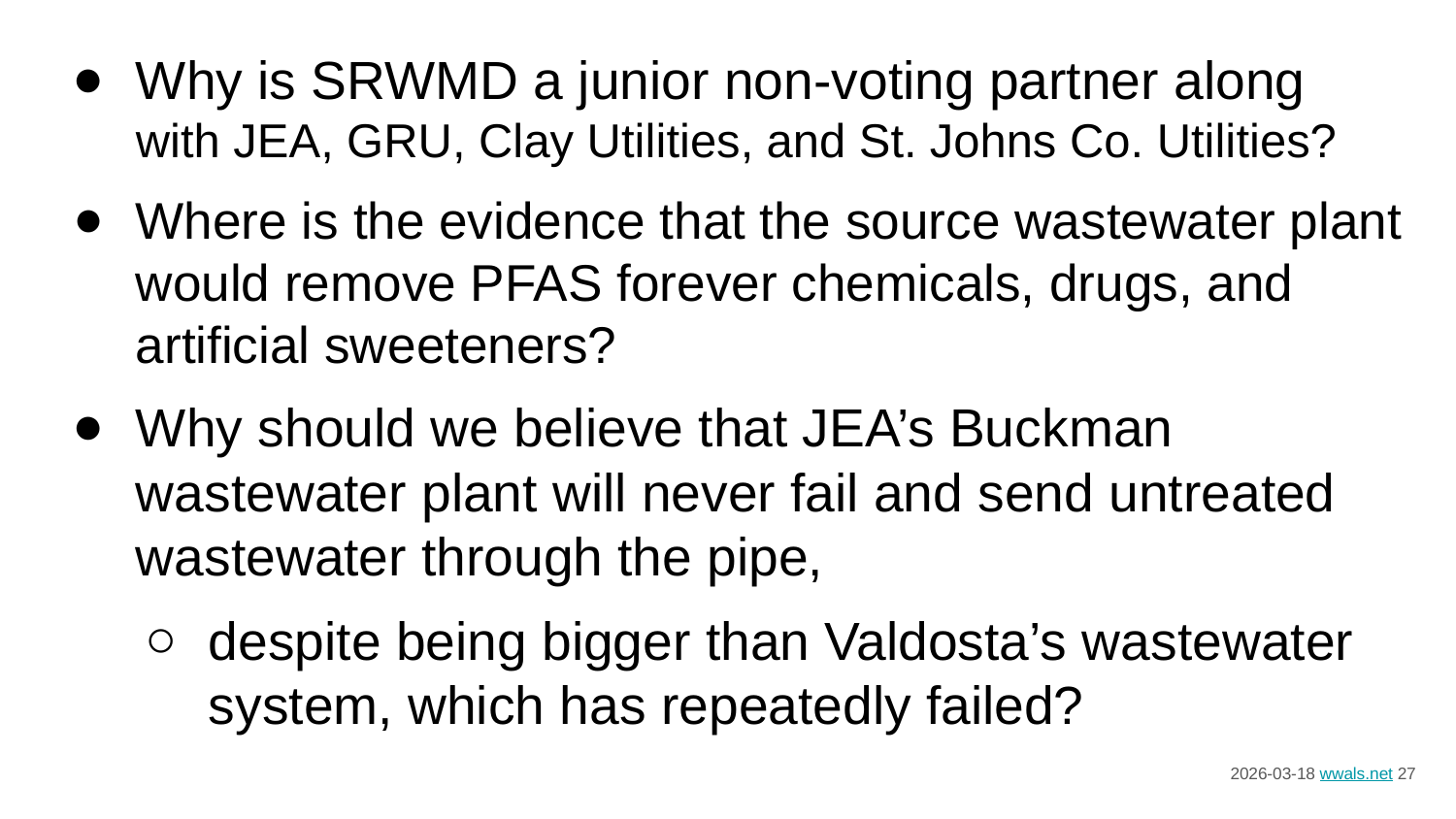

Why is SRWMD a junior non-voting partner along with JEA, GRU, Clay Utilities, and St. Johns Co. Utilities?
Where is the evidence that the source wastewater plant would remove PFAS forever chemicals, drugs, and artificial sweeteners?
Why should we believe that JEA’s Buckman wastewater plant will never fail and send untreated wastewater through the pipe,
despite being bigger than Valdosta’s wastewater system, which has repeatedly failed?
2026-03-18 wwals.net 27